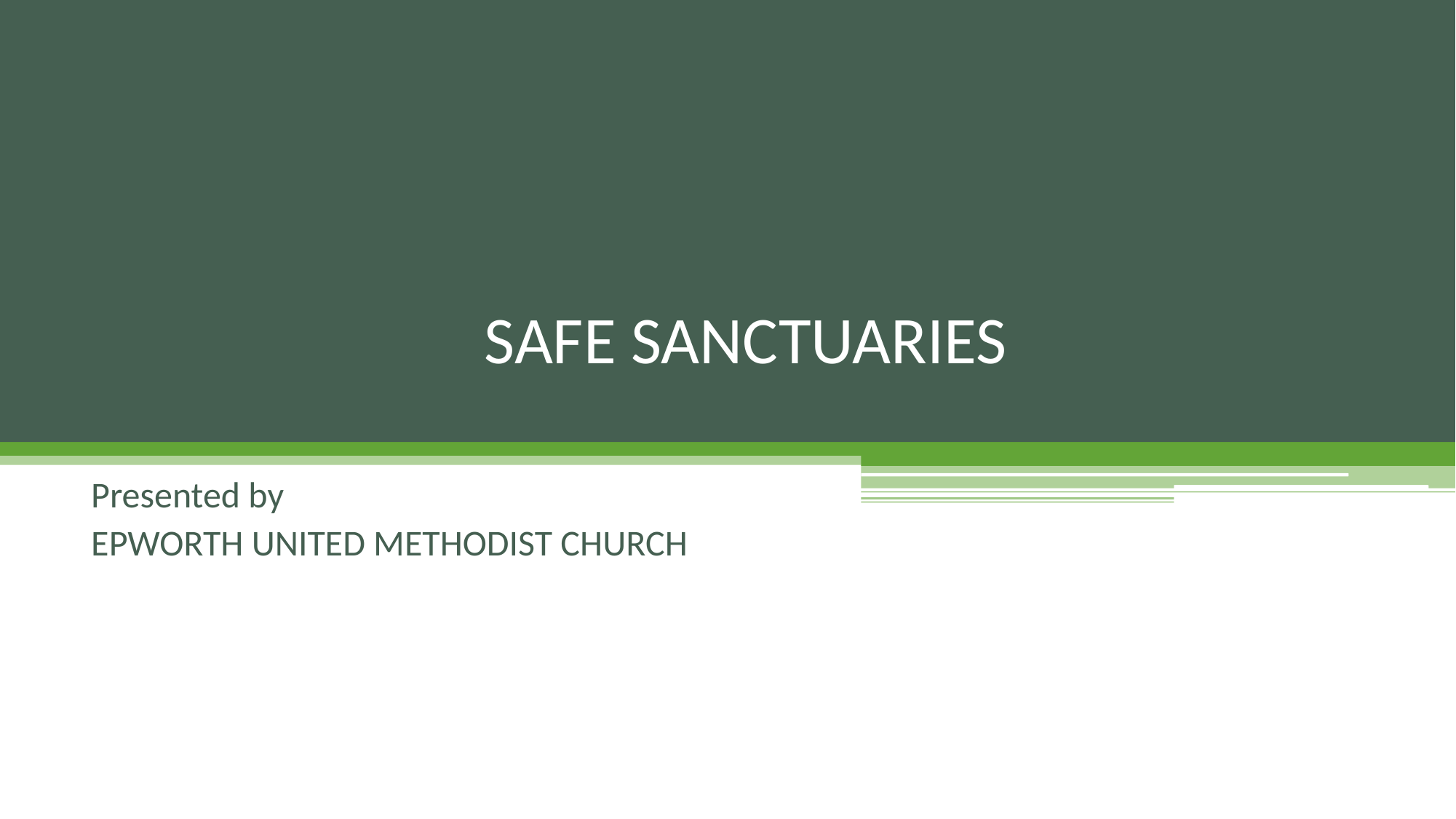

# SAFE SANCTUARIES
Presented by
EPWORTH UNITED METHODIST CHURCH